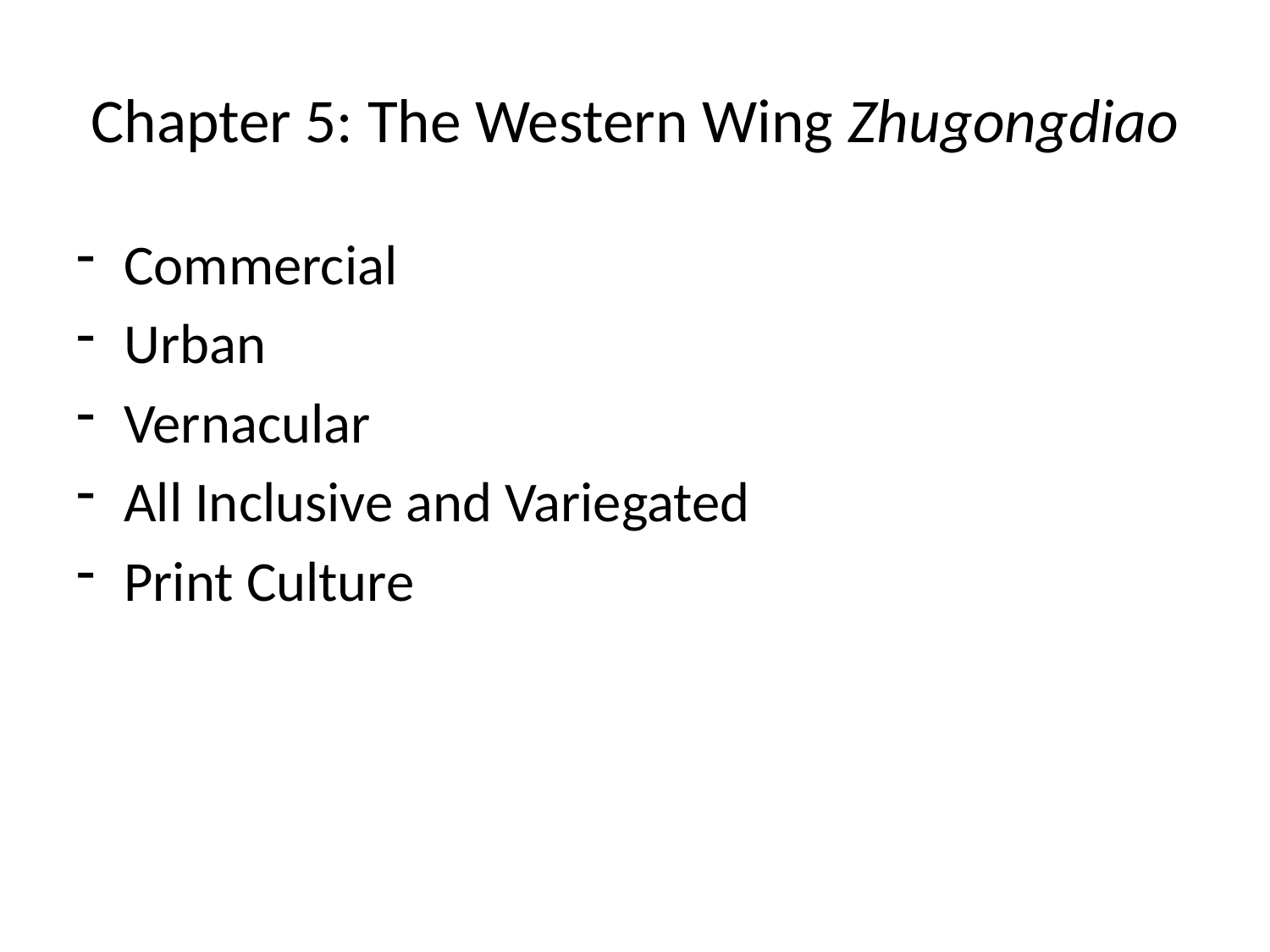

# Chapter 5: The Western Wing Zhugongdiao
Commercial
Urban
Vernacular
All Inclusive and Variegated
Print Culture